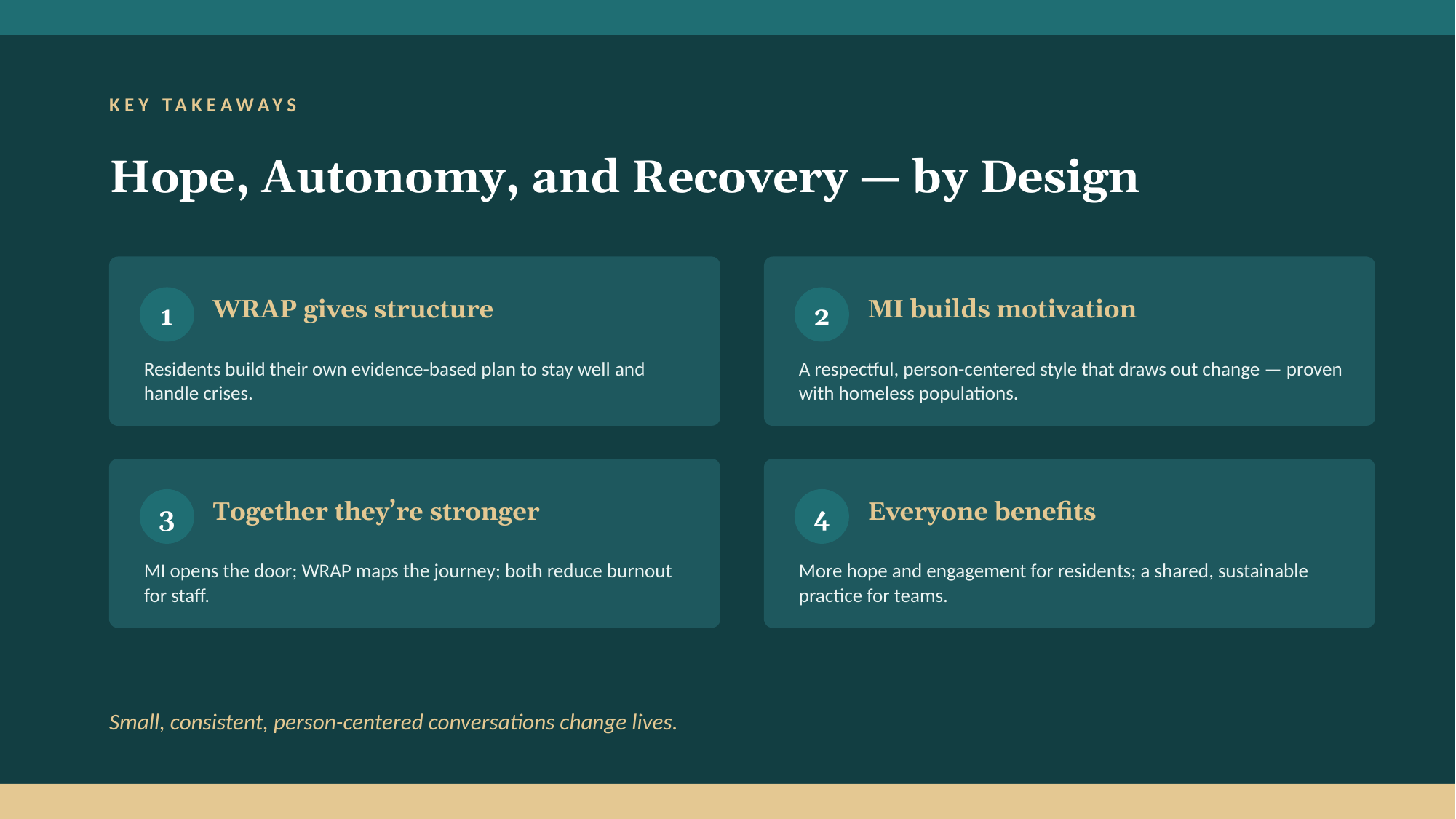

KEY TAKEAWAYS
Hope, Autonomy, and Recovery — by Design

WRAP gives structure
MI builds motivation

1

2
Residents build their own evidence-based plan to stay well and handle crises.
A respectful, person-centered style that draws out change — proven with homeless populations.

Together they’re stronger
Everyone benefits

3

4
MI opens the door; WRAP maps the journey; both reduce burnout for staff.
More hope and engagement for residents; a shared, sustainable practice for teams.
Small, consistent, person-centered conversations change lives.